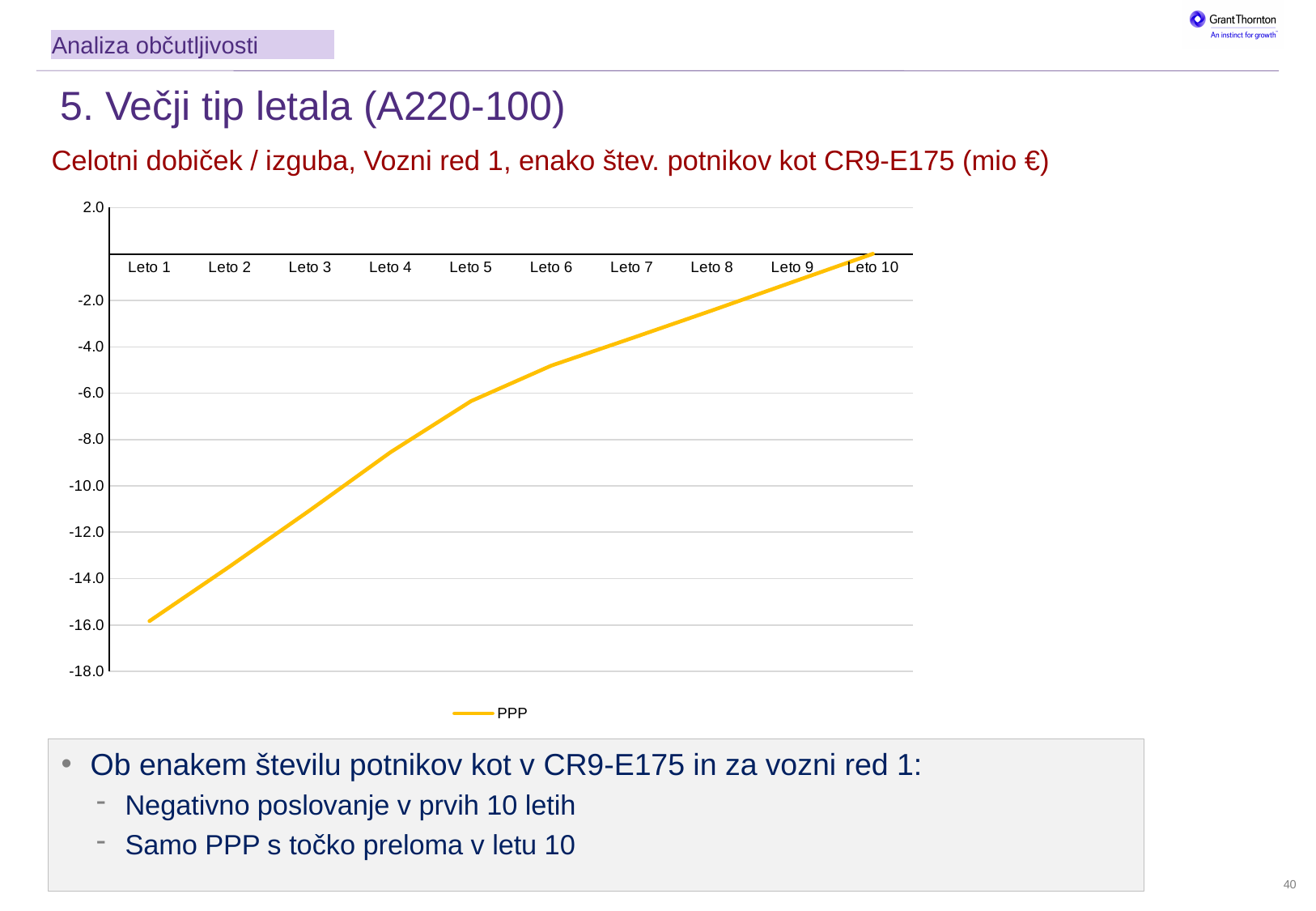

Historical and [2015] forecast outturn EBITDA
Analiza občutljivosti
# 5. Večji tip letala (A220-100)
Celotni dobiček / izguba, Vozni red 1, enako štev. potnikov kot CR9-E175 (mio €)

### Chart

| Category | PPP |
|---|---|
| Leto 1 | -15.833708113914415 |
| Leto 2 | -13.471979413872273 |
| Leto 3 | -11.042205528828024 |
| Leto 4 | -8.544209199531547 |
| Leto 5 | -6.343304303770274 |
| Leto 6 | -4.810707913220927 |
| Leto 7 | -3.6285523281441034 |
| Leto 8 | -2.431122088813424 |
| Leto 9 | -1.2072382799562364 |
| Leto 10 | 0.010478595095798373 |
Ob enakem številu potnikov kot v CR9-E175 in za vozni red 1:
Negativno poslovanje v prvih 10 letih
Samo PPP s točko preloma v letu 10